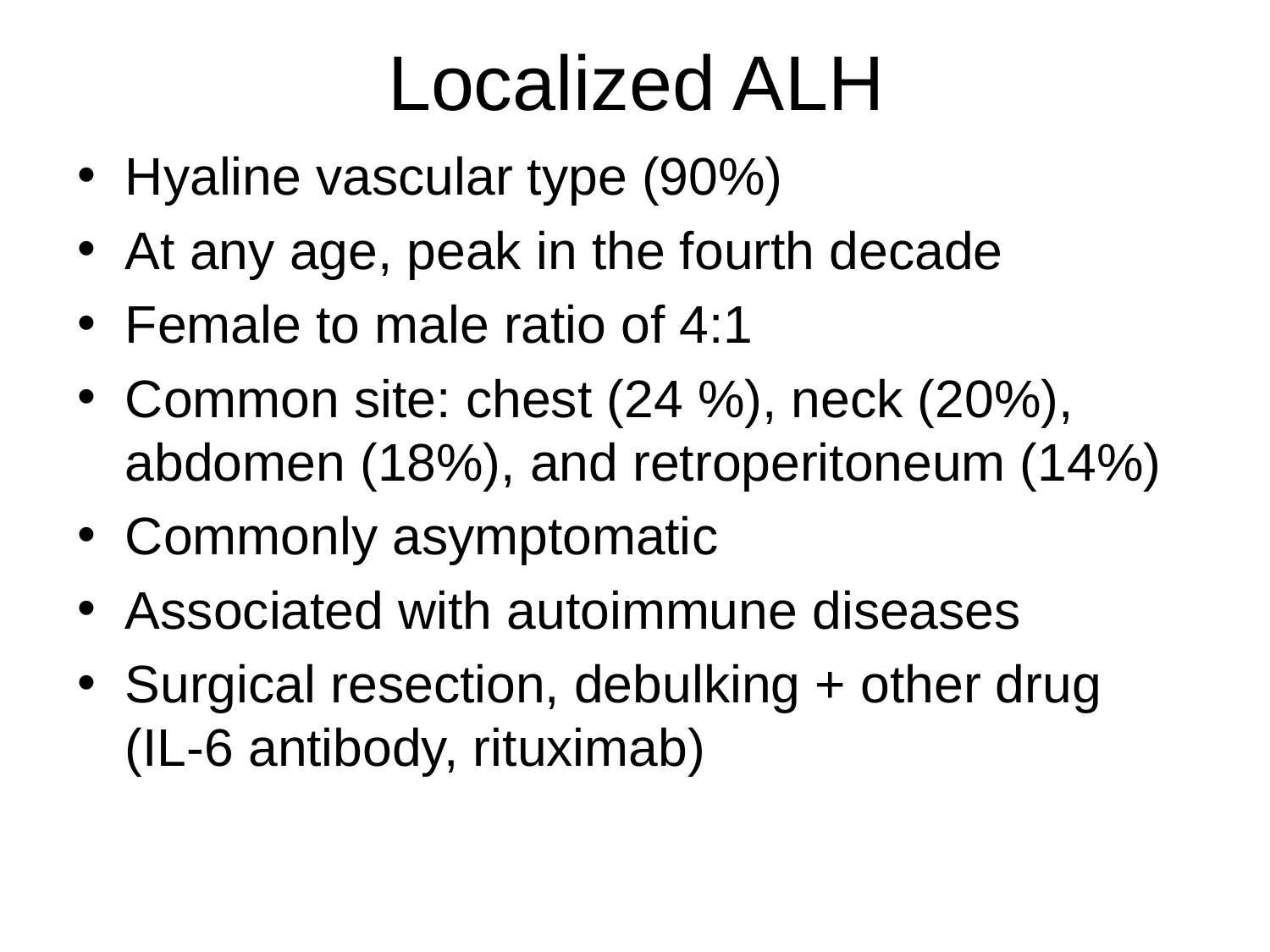

# Localized ALH
Hyaline vascular type (90%)
At any age, peak in the fourth decade
Female to male ratio of 4:1
Common site: chest (24 %), neck (20%), abdomen (18%), and retroperitoneum (14%)
Commonly asymptomatic
Associated with autoimmune diseases
Surgical resection, debulking + other drug (IL-6 antibody, rituximab)